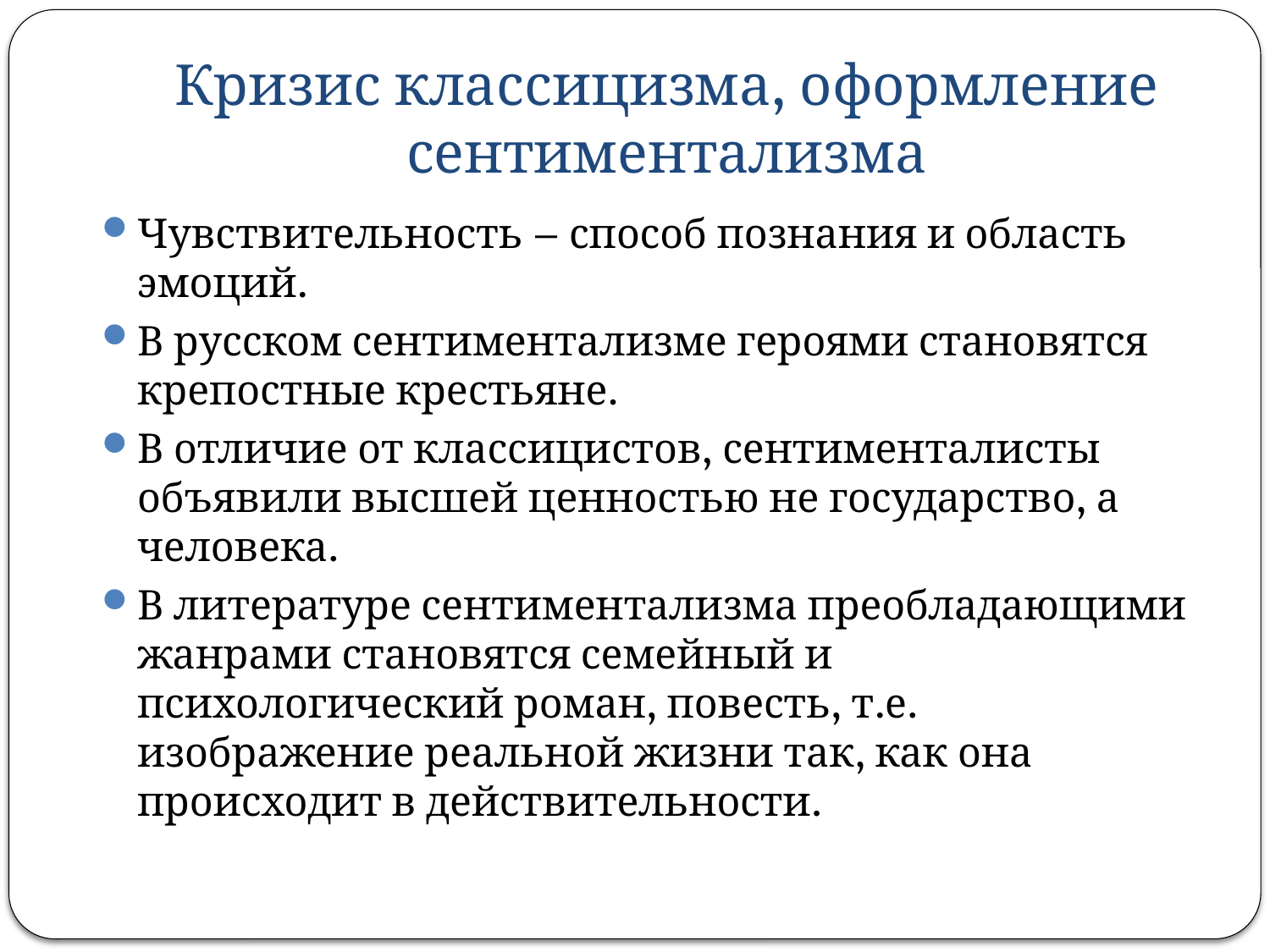

# Кризис классицизма, оформление сентиментализма
Чувствительность – способ познания и область эмоций.
В русском сентиментализме героями становятся крепостные крестьяне.
В отличие от классицистов, сентименталисты объявили высшей ценностью не государство, а человека.
В литературе сентиментализма преобладающими жанрами становятся семейный и психологический роман, повесть, т.е. изображение реальной жизни так, как она происходит в действительности.